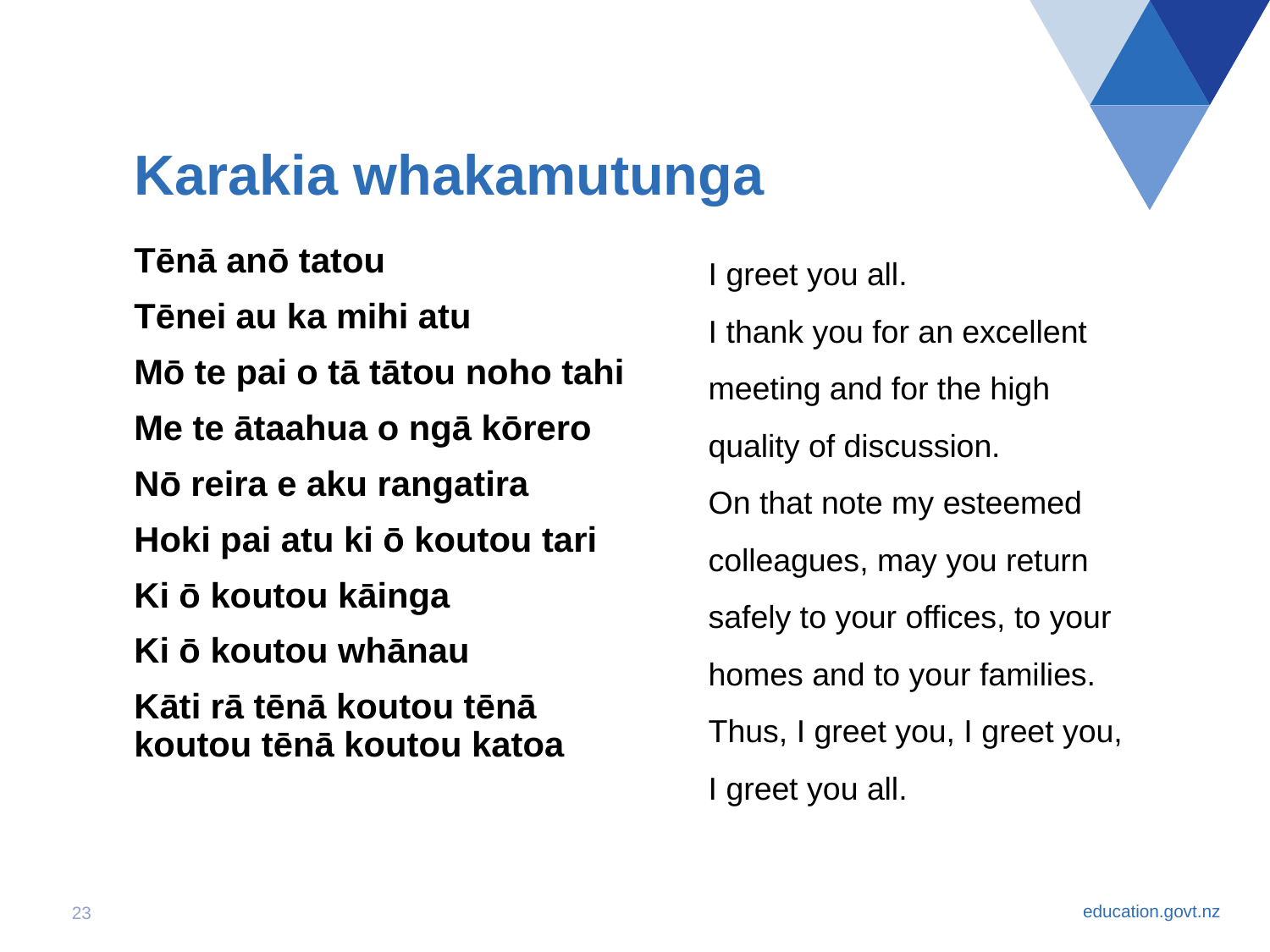

# Karakia whakamutunga
I greet you all.
I thank you for an excellent meeting and for the high quality of discussion.
On that note my esteemed colleagues, may you return safely to your offices, to your homes and to your families.
Thus, I greet you, I greet you, I greet you all.
Tēnā anō tatou
Tēnei au ka mihi atu
Mō te pai o tā tātou noho tahi
Me te ātaahua o ngā kōrero
Nō reira e aku rangatira
Hoki pai atu ki ō koutou tari
Ki ō koutou kāinga
Ki ō koutou whānau
Kāti rā tēnā koutou tēnā koutou tēnā koutou katoa
23